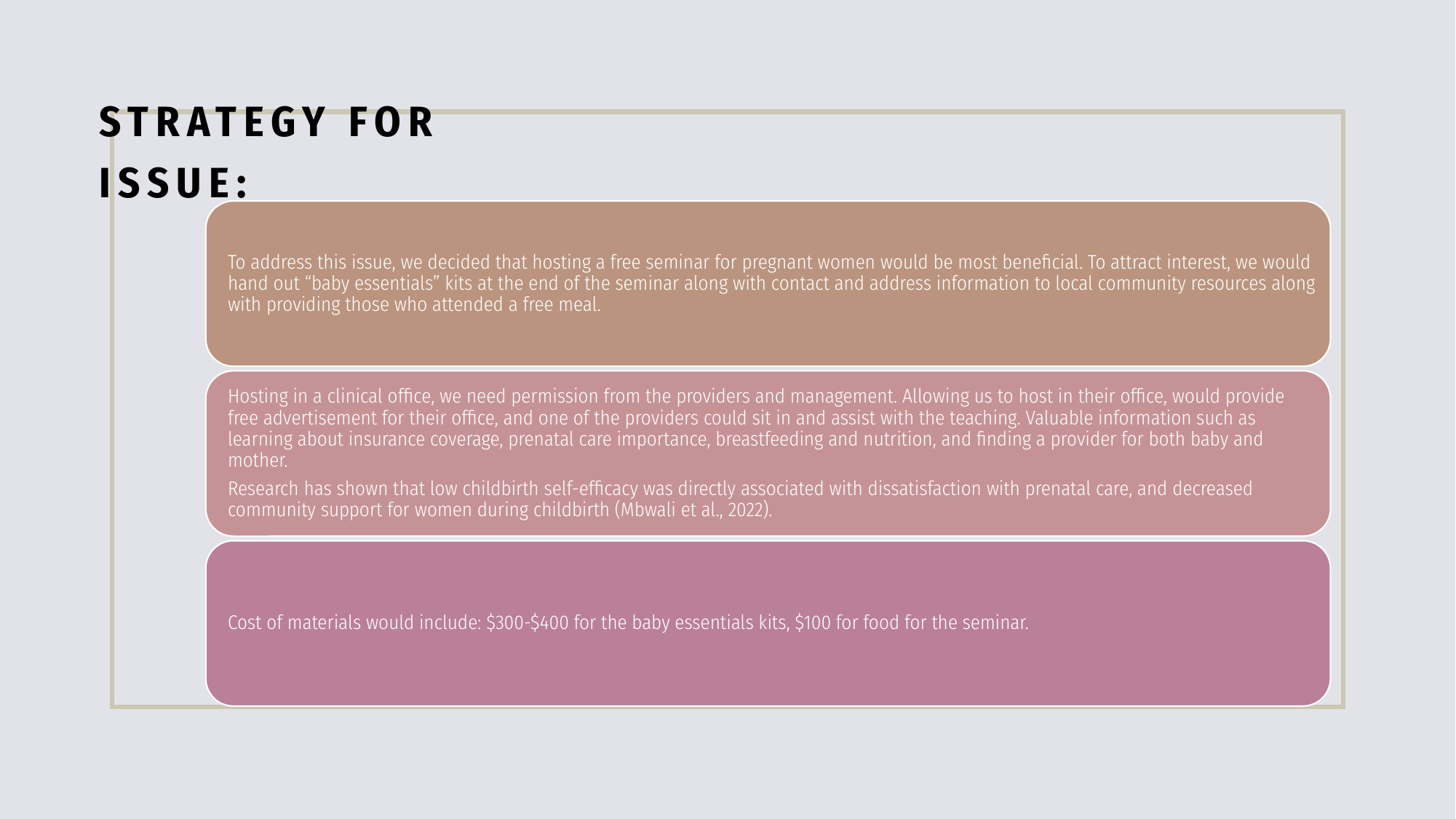

# Strategy For Issue:

To address this issue, we decided that hosting a free seminar for pregnant women would be most beneficial. To attract interest, we would hand out “baby essentials” kits at the end of the seminar along with contact and address information to local community resources along with providing those who attended a free meal.
Hosting in a clinical office, we need permission from the providers and management. Allowing us to host in their office, would provide free advertisement for their office, and one of the providers could sit in and assist with the teaching. Valuable information such as learning about insurance coverage, prenatal care importance, breastfeeding and nutrition, and finding a provider for both baby and mother.
Research has shown that low childbirth self-efficacy was directly associated with dissatisfaction with prenatal care, and decreased community support for women during childbirth (Mbwali et al., 2022).
Cost of materials would include: $300-$400 for the baby essentials kits, $100 for food for the seminar.